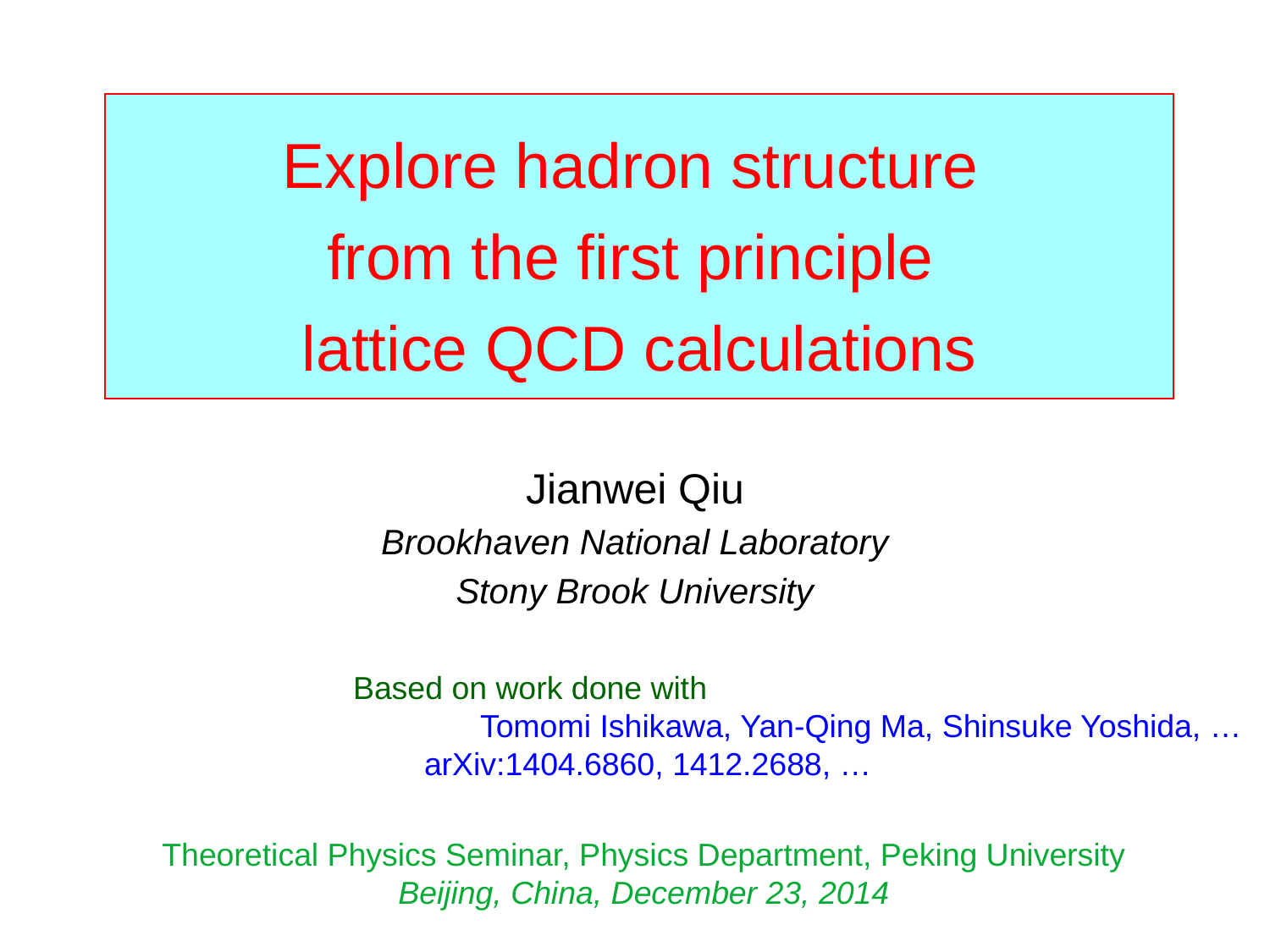

# Explore hadron structure from the first principle lattice QCD calculations
Jianwei Qiu
Brookhaven National Laboratory
Stony Brook University
Based on work done with
	Tomomi Ishikawa, Yan-Qing Ma, Shinsuke Yoshida, …
        arXiv:1404.6860, 1412.2688, …
Theoretical Physics Seminar, Physics Department, Peking University
Beijing, China, December 23, 2014